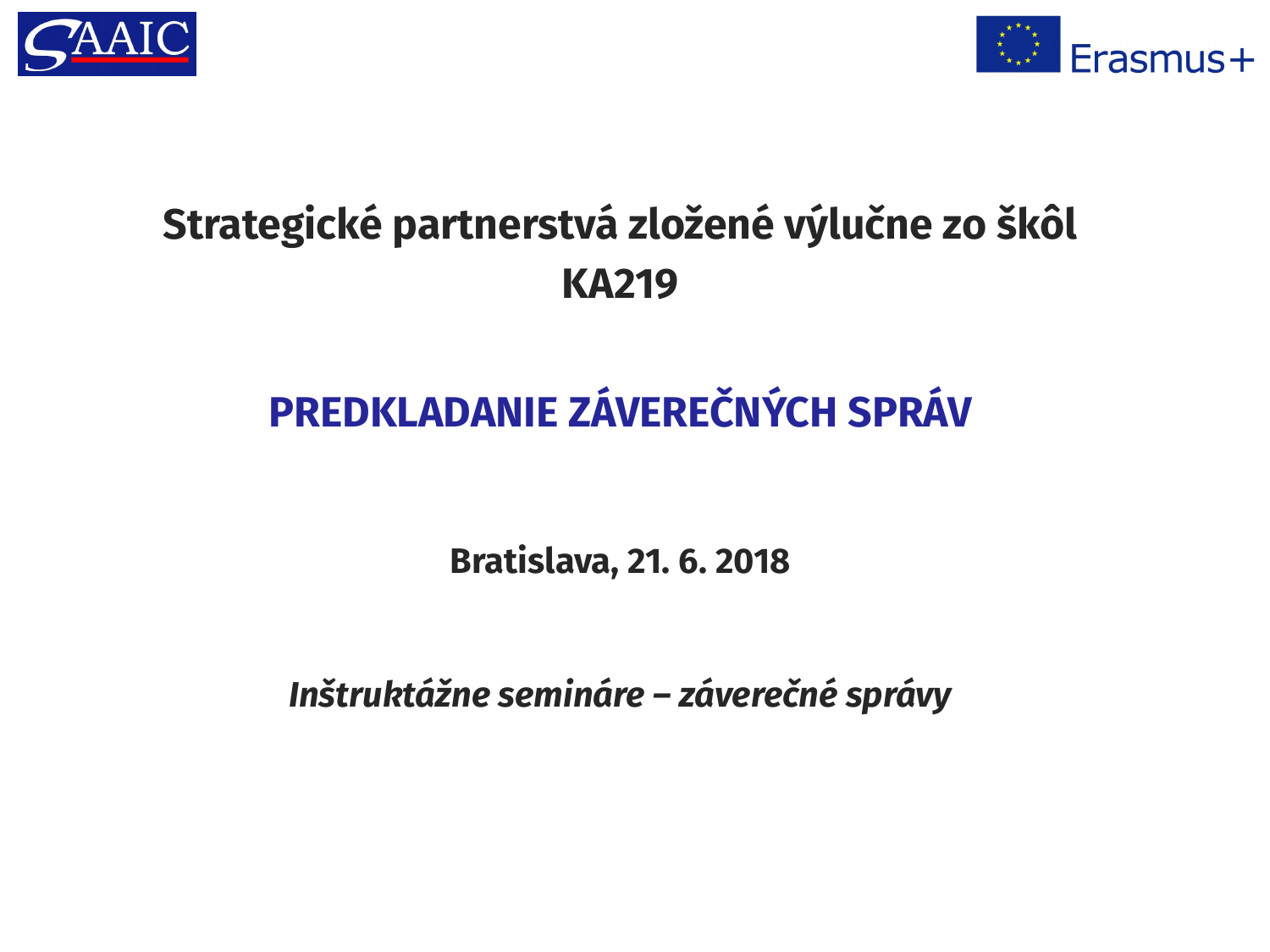

Strategické partnerstvá zložené výlučne zo škôl
KA219

PREDKLADANIE ZÁVEREČNÝCH SPRÁV

Bratislava, 21. 6. 2018

Inštruktážne semináre – záverečné správy
#